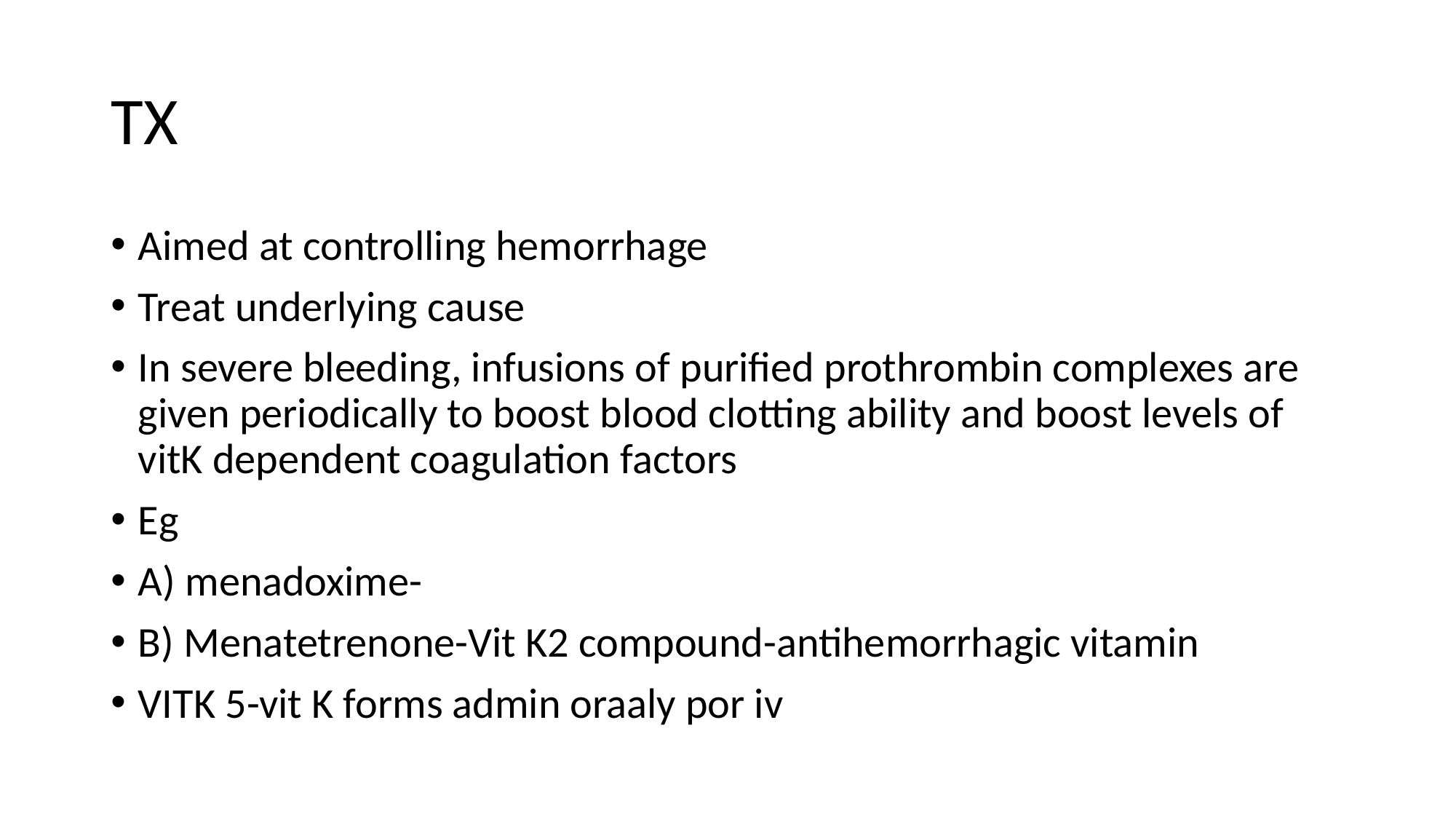

# TX
Aimed at controlling hemorrhage
Treat underlying cause
In severe bleeding, infusions of purified prothrombin complexes are given periodically to boost blood clotting ability and boost levels of  vitK dependent coagulation factors
Eg
A) menadoxime-
B) Menatetrenone-Vit K2 compound-antihemorrhagic vitamin
VITK 5-vit K forms admin oraaly por iv